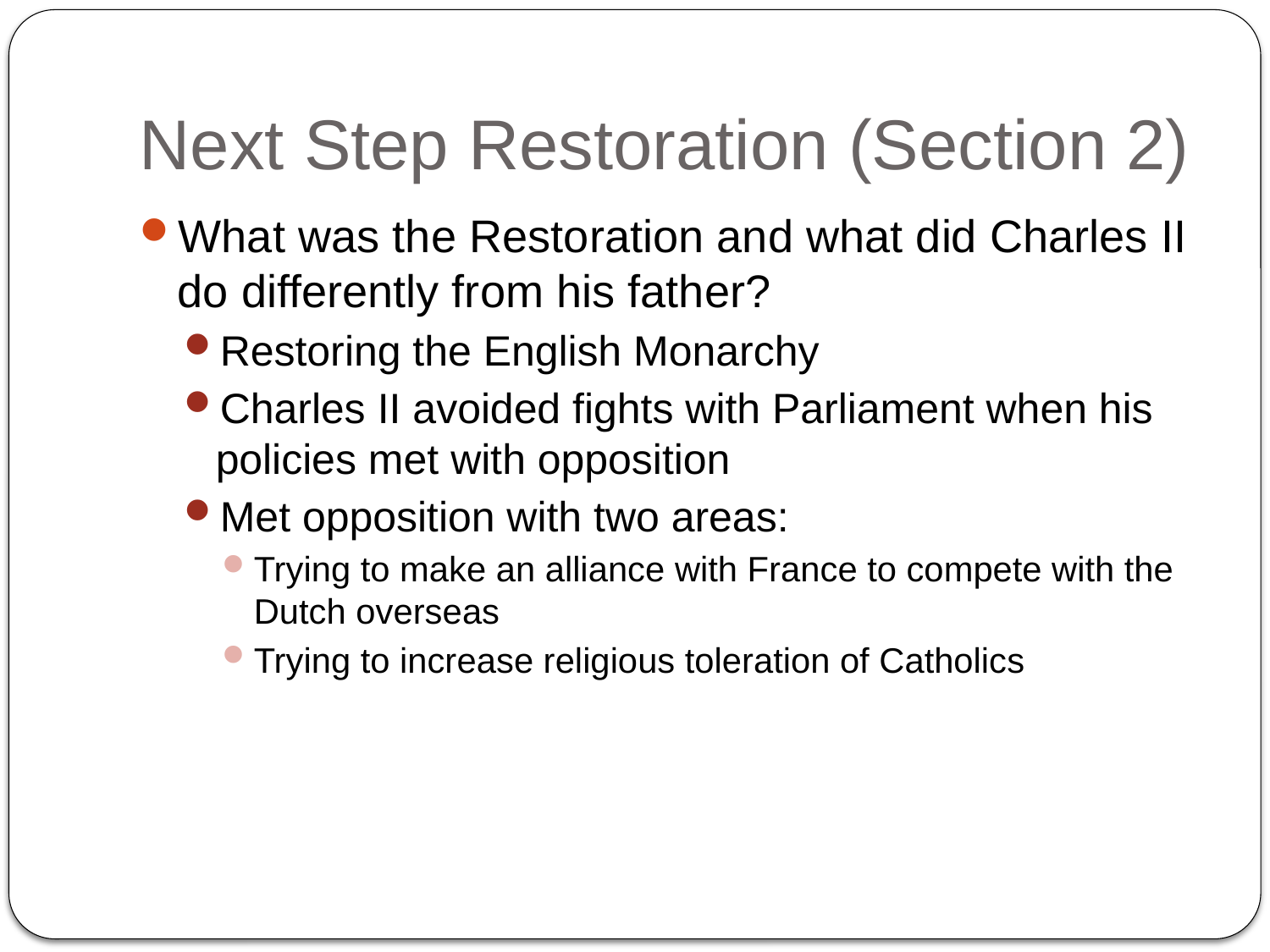

# Next Step Restoration (Section 2)
What was the Restoration and what did Charles II do differently from his father?
Restoring the English Monarchy
Charles II avoided fights with Parliament when his policies met with opposition
Met opposition with two areas:
Trying to make an alliance with France to compete with the Dutch overseas
Trying to increase religious toleration of Catholics